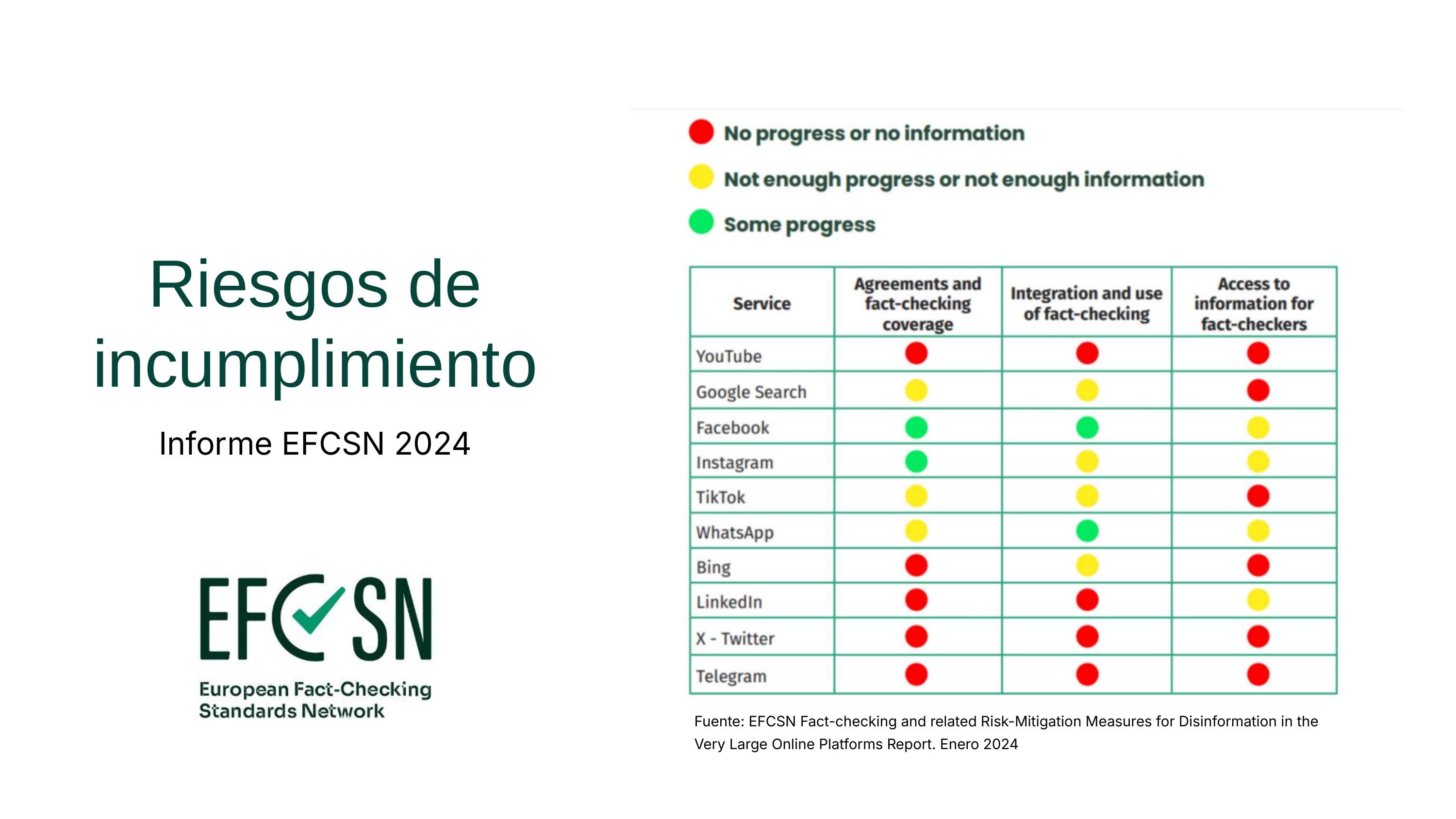

Riesgos de incumplimiento
Informe EFCSN 2024

Fuente: EFCSN Fact-checking and related Risk-Mitigation Measures for Disinformation in the Very Large Online Platforms Report. Enero 2024